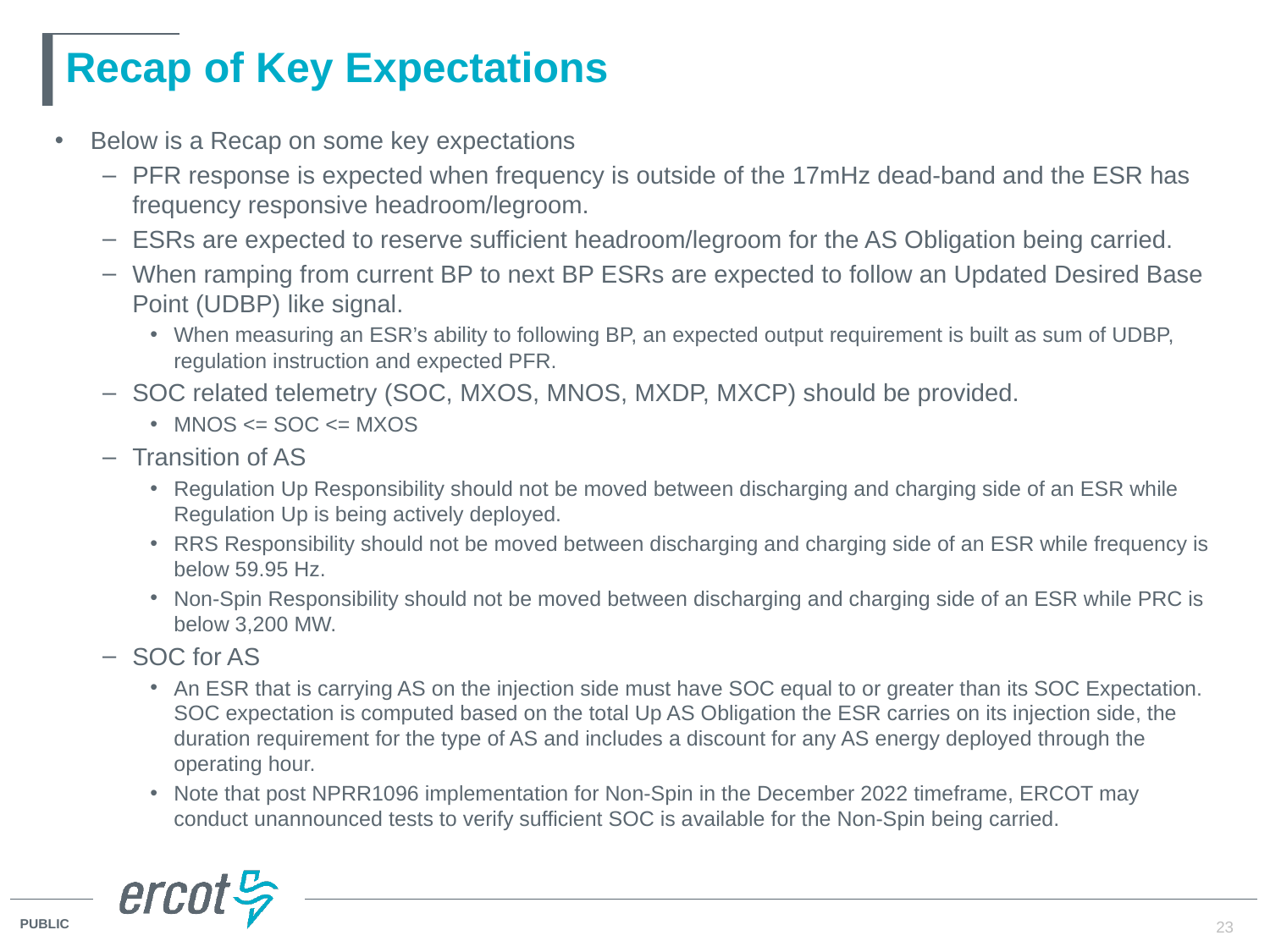

# Recap of Key Expectations
Below is a Recap on some key expectations
PFR response is expected when frequency is outside of the 17mHz dead-band and the ESR has frequency responsive headroom/legroom.
ESRs are expected to reserve sufficient headroom/legroom for the AS Obligation being carried.
When ramping from current BP to next BP ESRs are expected to follow an Updated Desired Base Point (UDBP) like signal.
When measuring an ESR’s ability to following BP, an expected output requirement is built as sum of UDBP, regulation instruction and expected PFR.
SOC related telemetry (SOC, MXOS, MNOS, MXDP, MXCP) should be provided.
MNOS <= SOC <= MXOS
Transition of AS
Regulation Up Responsibility should not be moved between discharging and charging side of an ESR while Regulation Up is being actively deployed.
RRS Responsibility should not be moved between discharging and charging side of an ESR while frequency is below 59.95 Hz.
Non-Spin Responsibility should not be moved between discharging and charging side of an ESR while PRC is below 3,200 MW.
SOC for AS
An ESR that is carrying AS on the injection side must have SOC equal to or greater than its SOC Expectation. SOC expectation is computed based on the total Up AS Obligation the ESR carries on its injection side, the duration requirement for the type of AS and includes a discount for any AS energy deployed through the operating hour.
Note that post NPRR1096 implementation for Non-Spin in the December 2022 timeframe, ERCOT may conduct unannounced tests to verify sufficient SOC is available for the Non-Spin being carried.

23